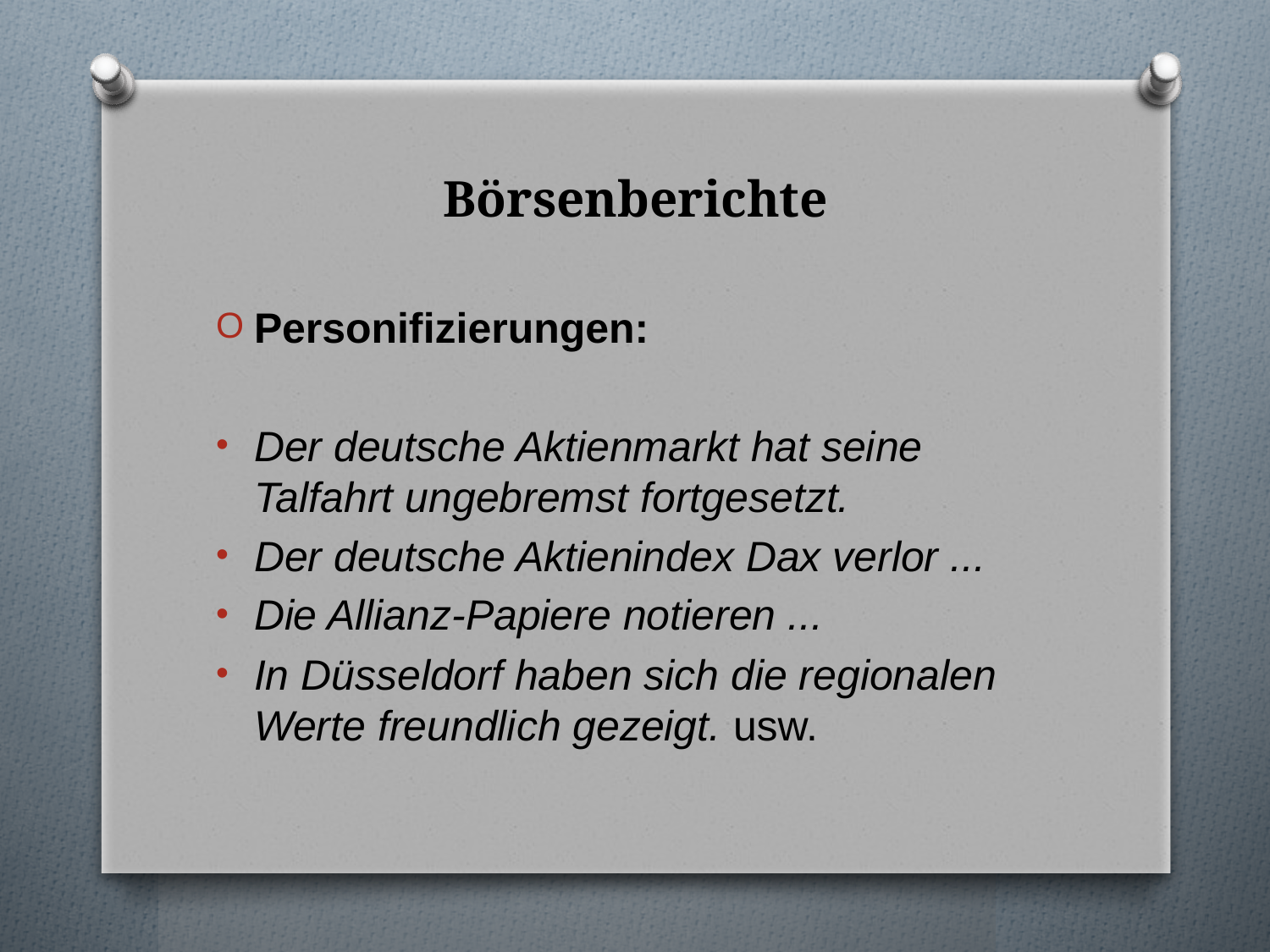

# Börsenberichte
Personifizierungen:

Der deutsche Aktienmarkt hat seine Talfahrt ungebremst fortgesetzt.
Der deutsche Aktienindex Dax verlor ...
Die Allianz-Papiere notieren ...
In Düsseldorf haben sich die regionalen Werte freundlich gezeigt. usw.